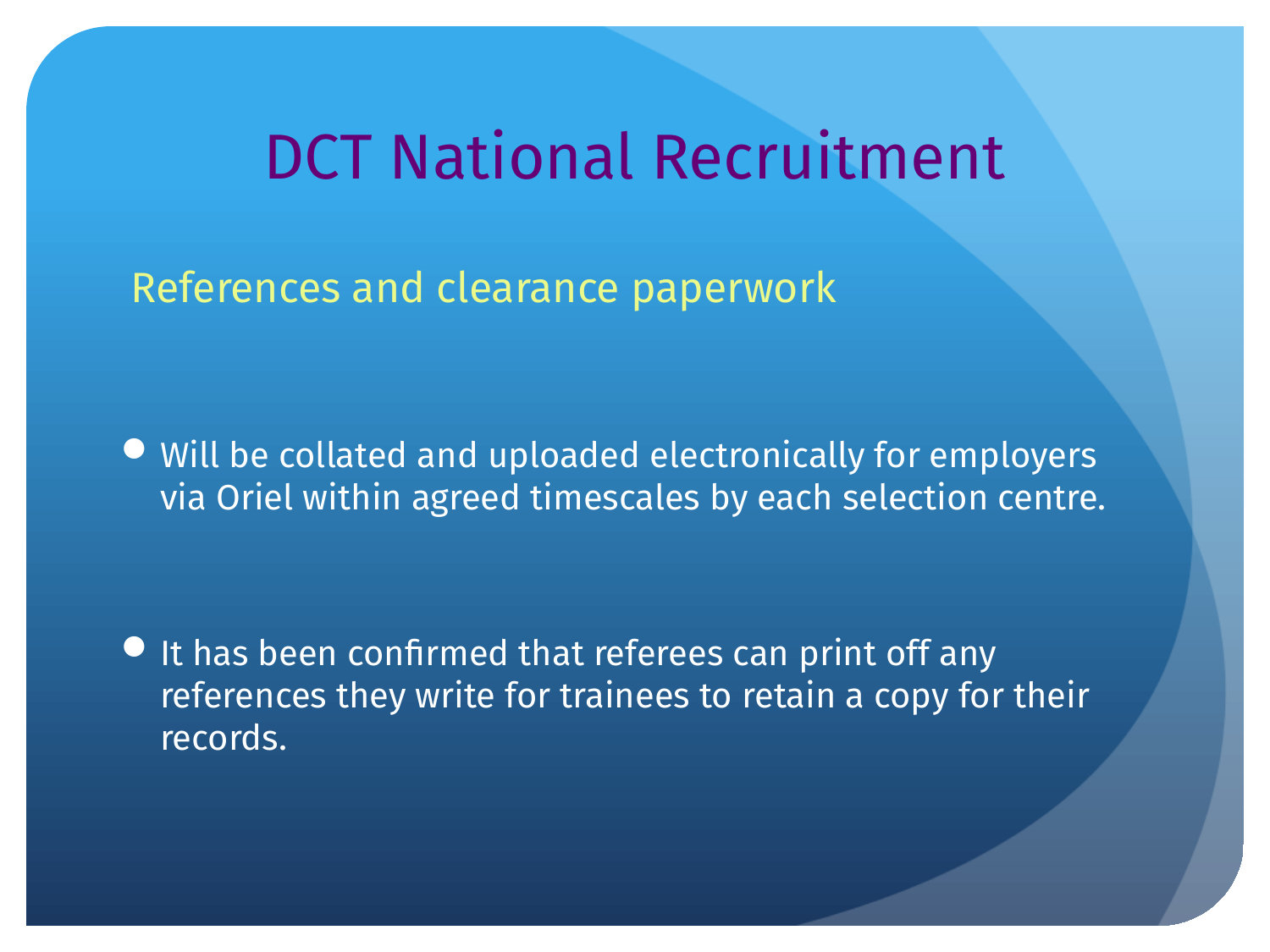

# DCT National Recruitment
 References and clearance paperwork

Will be collated and uploaded electronically for employers via Oriel within agreed timescales by each selection centre.

It has been confirmed that referees can print off any references they write for trainees to retain a copy for their records.